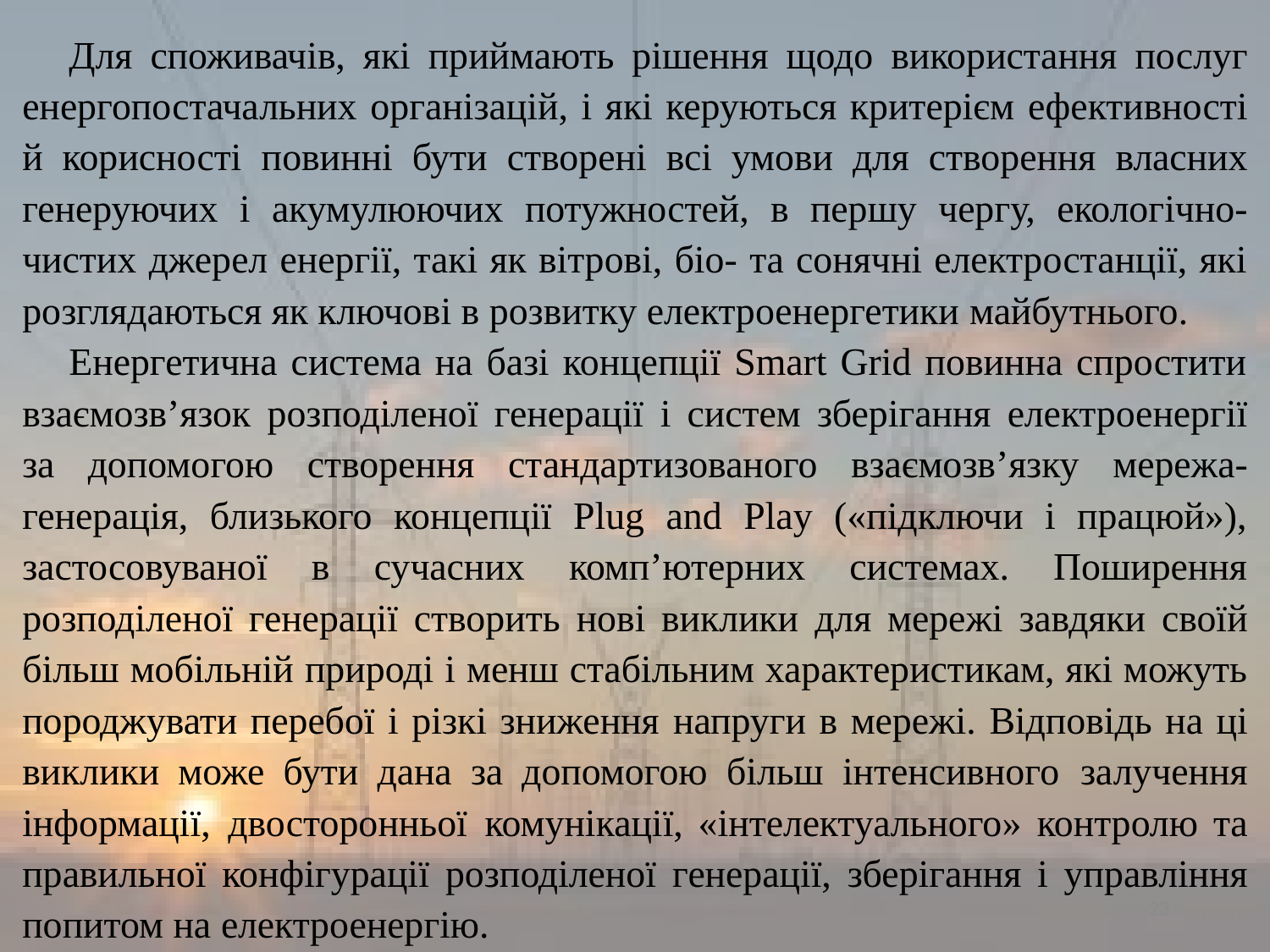

Для споживачів, які приймають рішення щодо використання послуг енергопостачальних організацій, і які керуються критерієм ефективності й корисності повинні бути створені всі умови для створення власних генеруючих і акумулюючих потужностей, в першу чергу, екологічно-чистих джерел енергії, такі як вітрові, біо- та сонячні електростанції, які розглядаються як ключові в розвитку електроенергетики майбутнього.
Енергетична система на базі концепції Smart Grid повинна спростити взаємозв’язок розподіленої генерації і систем зберігання електроенергії за допомогою створення стандартизованого взаємозв’язку мережа-генерація, близького концепції Plug and Play («підключи і працюй»), застосовуваної в сучасних комп’ютерних системах. Поширення розподіленої генерації створить нові виклики для мережі завдяки своїй більш мобільній природі і менш стабільним характеристикам, які можуть породжувати перебої і різкі зниження напруги в мережі. Відповідь на ці виклики може бути дана за допомогою більш інтенсивного залучення інформації, двосторонньої комунікації, «інтелектуального» контролю та правильної конфігурації розподіленої генерації, зберігання і управління попитом на електроенергію.
23